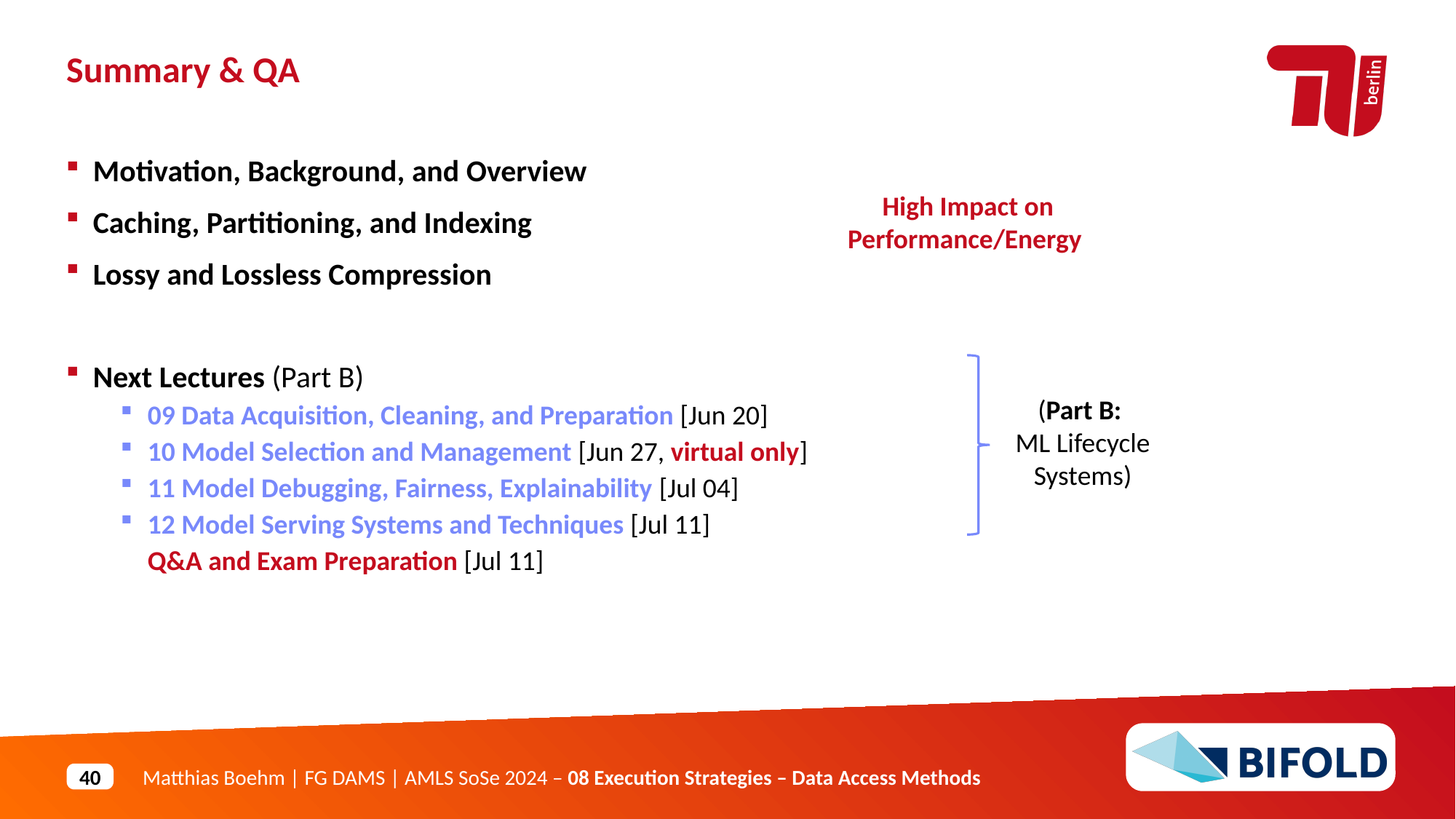

Summary & QA
Motivation, Background, and Overview
Caching, Partitioning, and Indexing
Lossy and Lossless Compression

Next Lectures (Part B)
09 Data Acquisition, Cleaning, and Preparation [Jun 20]
10 Model Selection and Management [Jun 27, virtual only]
11 Model Debugging, Fairness, Explainability [Jul 04]
12 Model Serving Systems and Techniques [Jul 11]
Q&A and Exam Preparation [Jul 11]
High Impact on Performance/Energy

(Part B:
ML Lifecycle Systems)